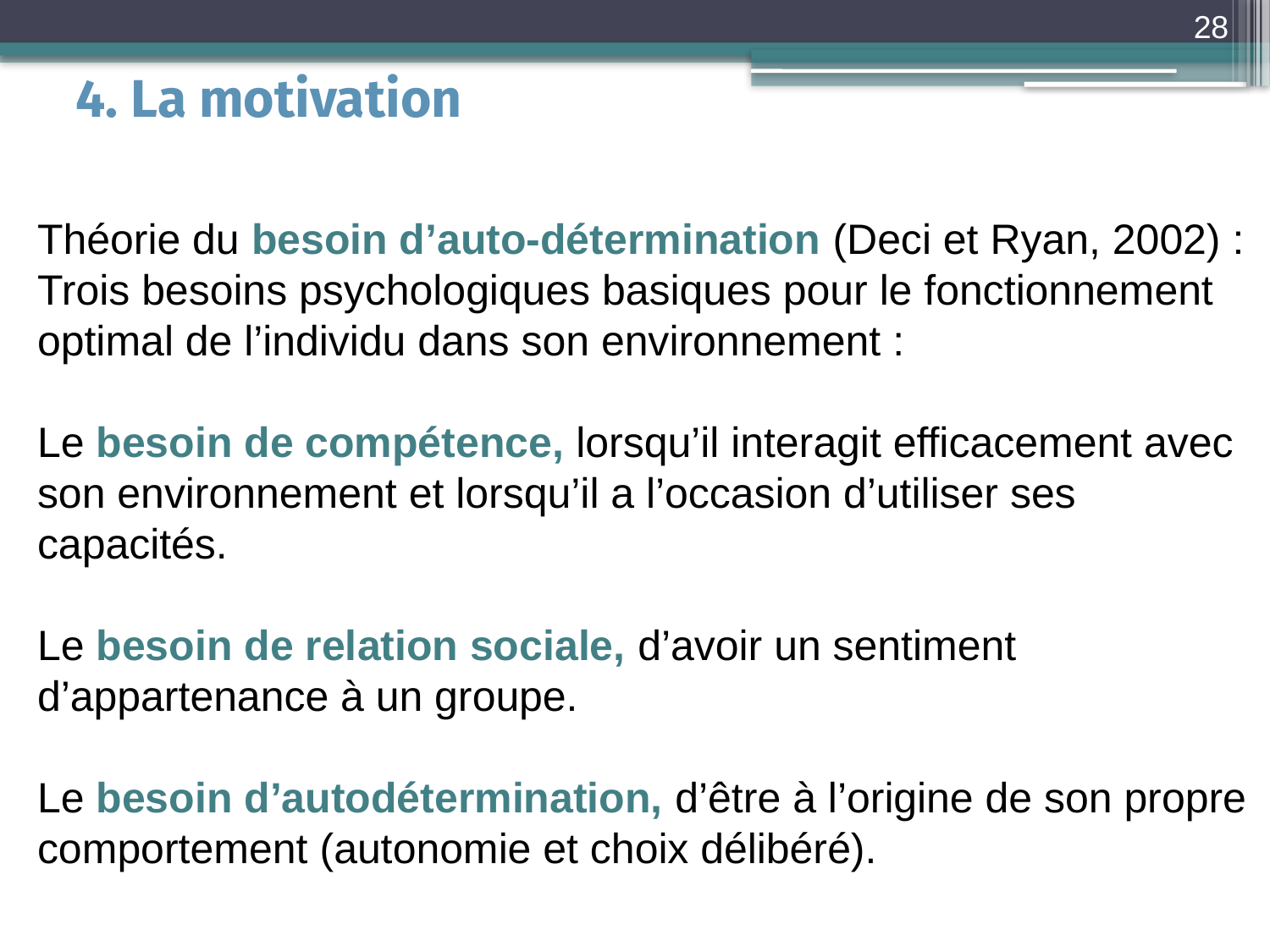

28
4. La motivation
Théorie du besoin d’auto-détermination (Deci et Ryan, 2002) : Trois besoins psychologiques basiques pour le fonctionnement optimal de l’individu dans son environnement :

Le besoin de compétence, lorsqu’il interagit efficacement avec son environnement et lorsqu’il a l’occasion d’utiliser ses capacités.

Le besoin de relation sociale, d’avoir un sentiment d’appartenance à un groupe.

Le besoin d’autodétermination, d’être à l’origine de son propre comportement (autonomie et choix délibéré).